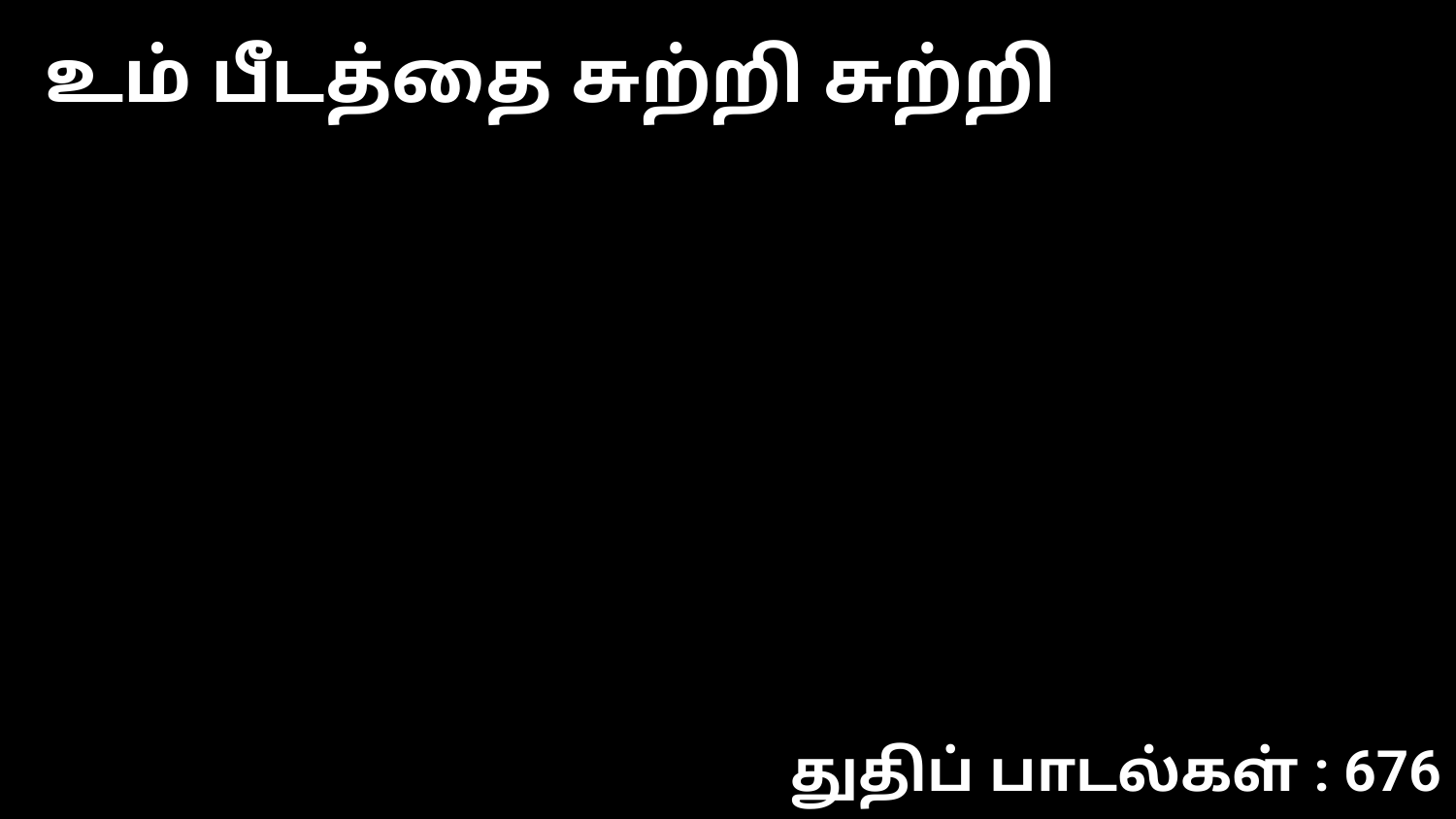

உம் பீடத்தை சுற்றி சுற்றி
துதிப் பாடல்கள் : 676